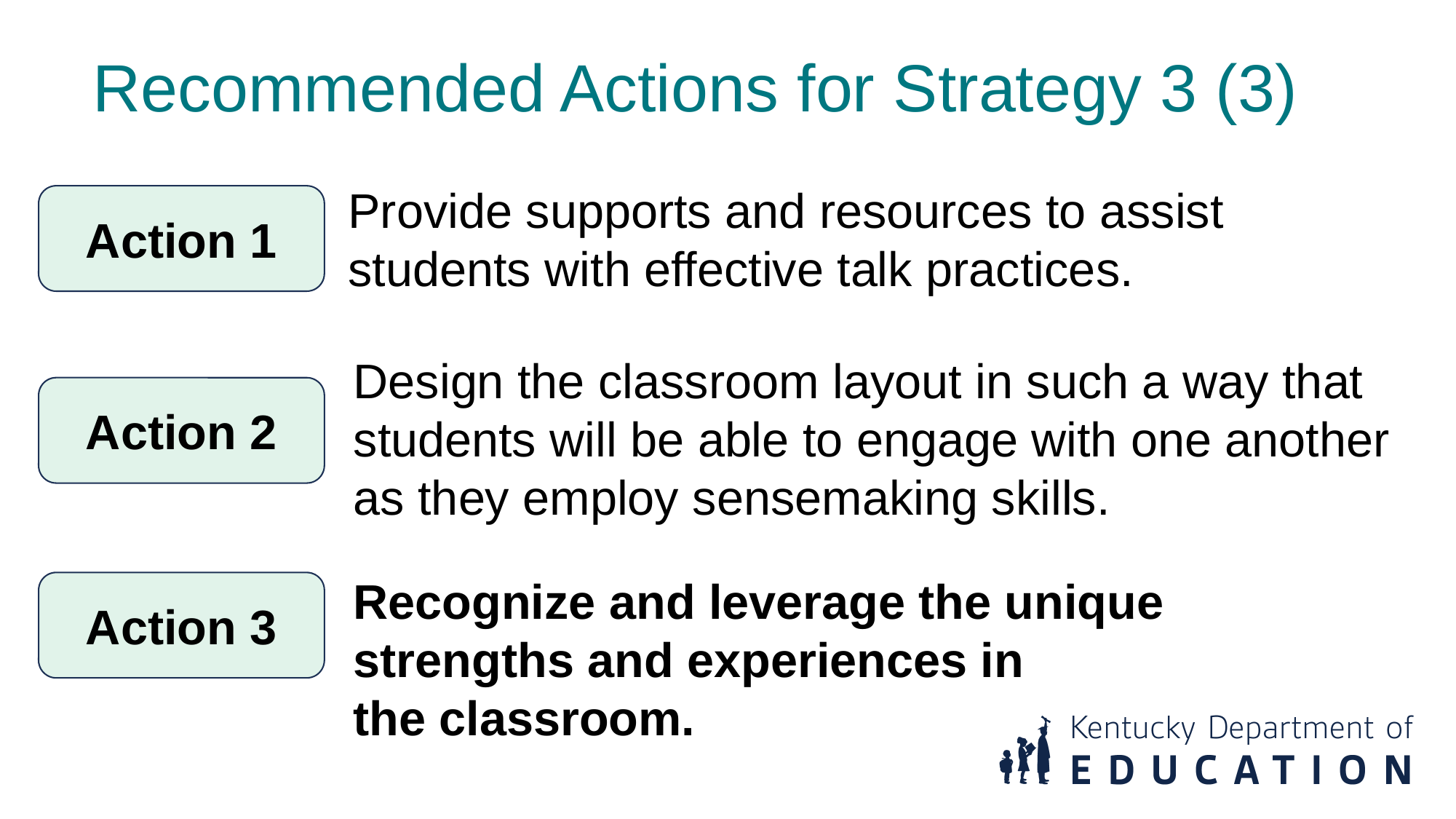

# Recommended Actions for Strategy 3 (3)
Provide supports and resources to assist students with effective talk practices.
Action 1
Design the classroom layout in such a way that students will be able to engage with one another as they employ sensemaking skills.

Action 2
Recognize and leverage the unique strengths and experiences in the classroom.

Action 3